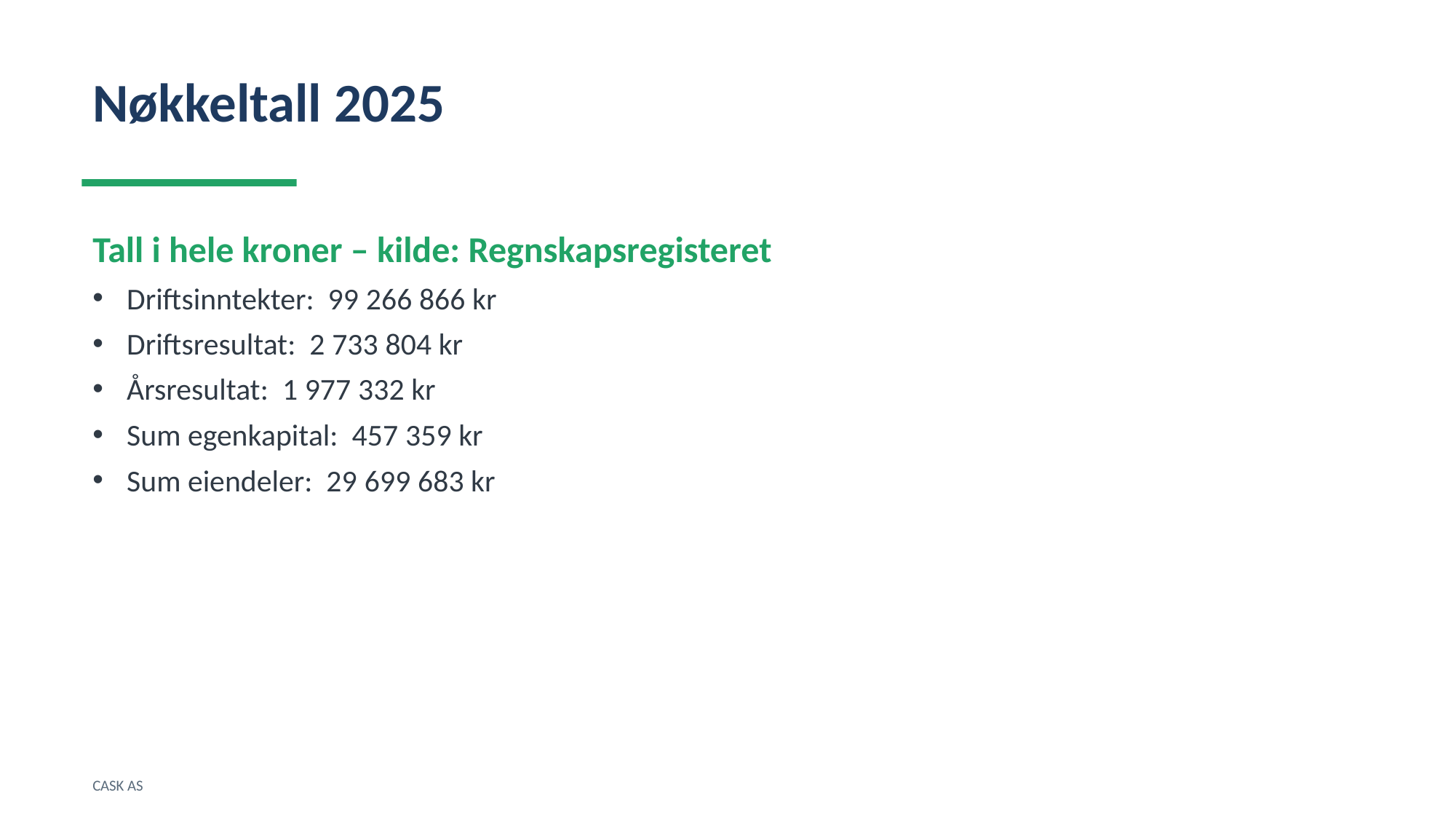

Nøkkeltall 2025

Tall i hele kroner – kilde: Regnskapsregisteret
Driftsinntekter:  99 266 866 kr
Driftsresultat:  2 733 804 kr
Årsresultat:  1 977 332 kr
Sum egenkapital:  457 359 kr
Sum eiendeler:  29 699 683 kr
CASK AS